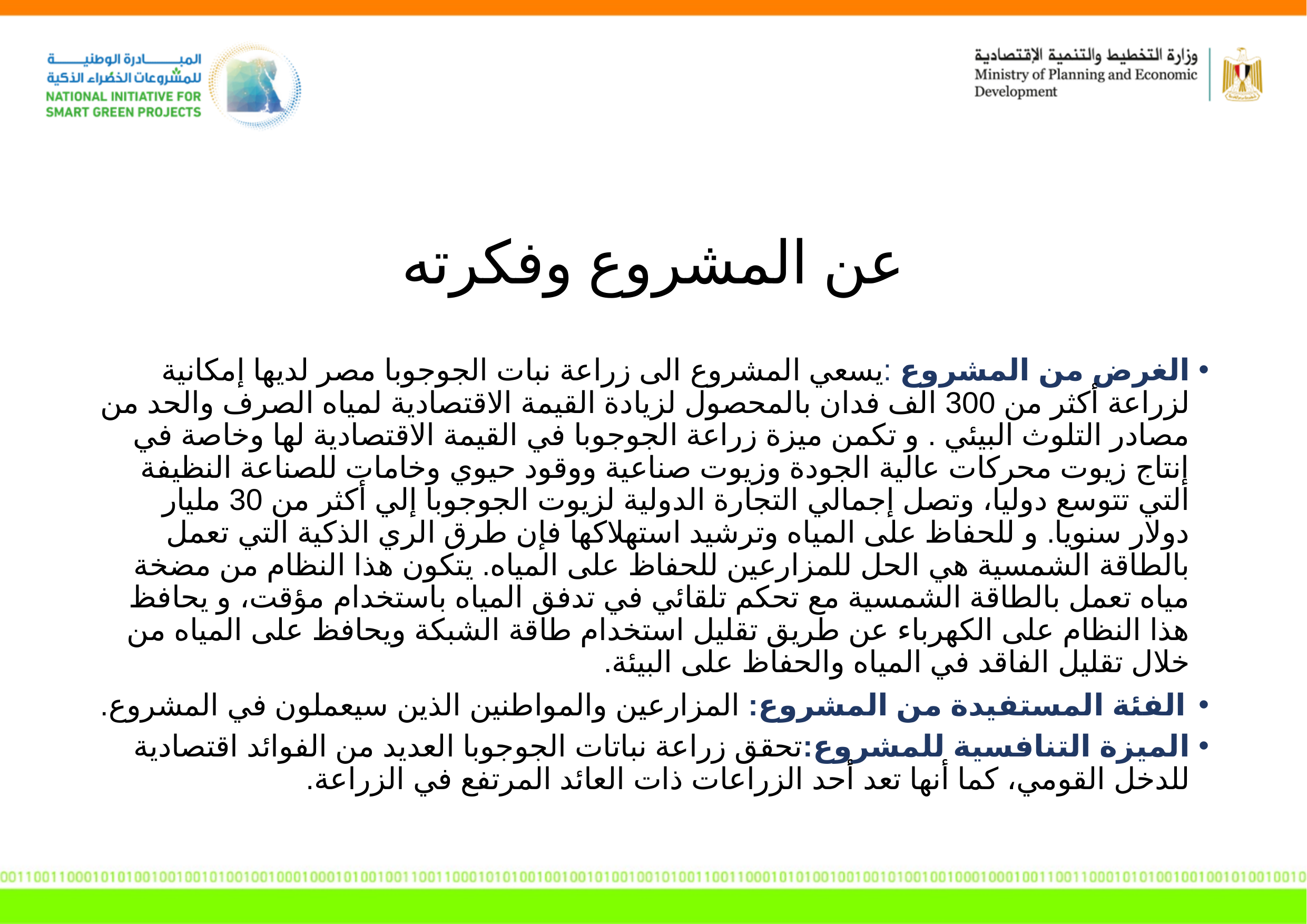

عن المشروع وفكرته
الغرض من المشروع :يسعي المشروع الى زراعة نبات الجوجوبا مصر لديها إمكانية لزراعة أكثر من 300 الف فدان بالمحصول لزيادة القيمة الاقتصادية لمياه الصرف والحد من مصادر التلوث البيئي . و تكمن ميزة زراعة الجوجوبا في القيمة الاقتصادية لها وخاصة في إنتاج زيوت محركات عالية الجودة وزيوت صناعية ووقود حيوي وخامات للصناعة النظيفة التي تتوسع دوليا، وتصل إجمالي التجارة الدولية لزيوت الجوجوبا إلي أكثر من 30 مليار دولار سنويا. و للحفاظ على المياه وترشيد استهلاكها فإن طرق الري الذكية التي تعمل بالطاقة الشمسية هي الحل للمزارعين للحفاظ على المياه. يتكون هذا النظام من مضخة مياه تعمل بالطاقة الشمسية مع تحكم تلقائي في تدفق المياه باستخدام مؤقت، و يحافظ هذا النظام على الكهرباء عن طريق تقليل استخدام طاقة الشبكة ويحافظ على المياه من خلال تقليل الفاقد في المياه والحفاظ على البيئة.
الفئة المستفيدة من المشروع: المزارعين والمواطنين الذين سيعملون في المشروع.
الميزة التنافسية للمشروع:تحقق زراعة نباتات الجوجوبا العديد من الفوائد اقتصادية للدخل القومي، كما أنها تعد أحد الزراعات ذات العائد المرتفع في الزراعة.